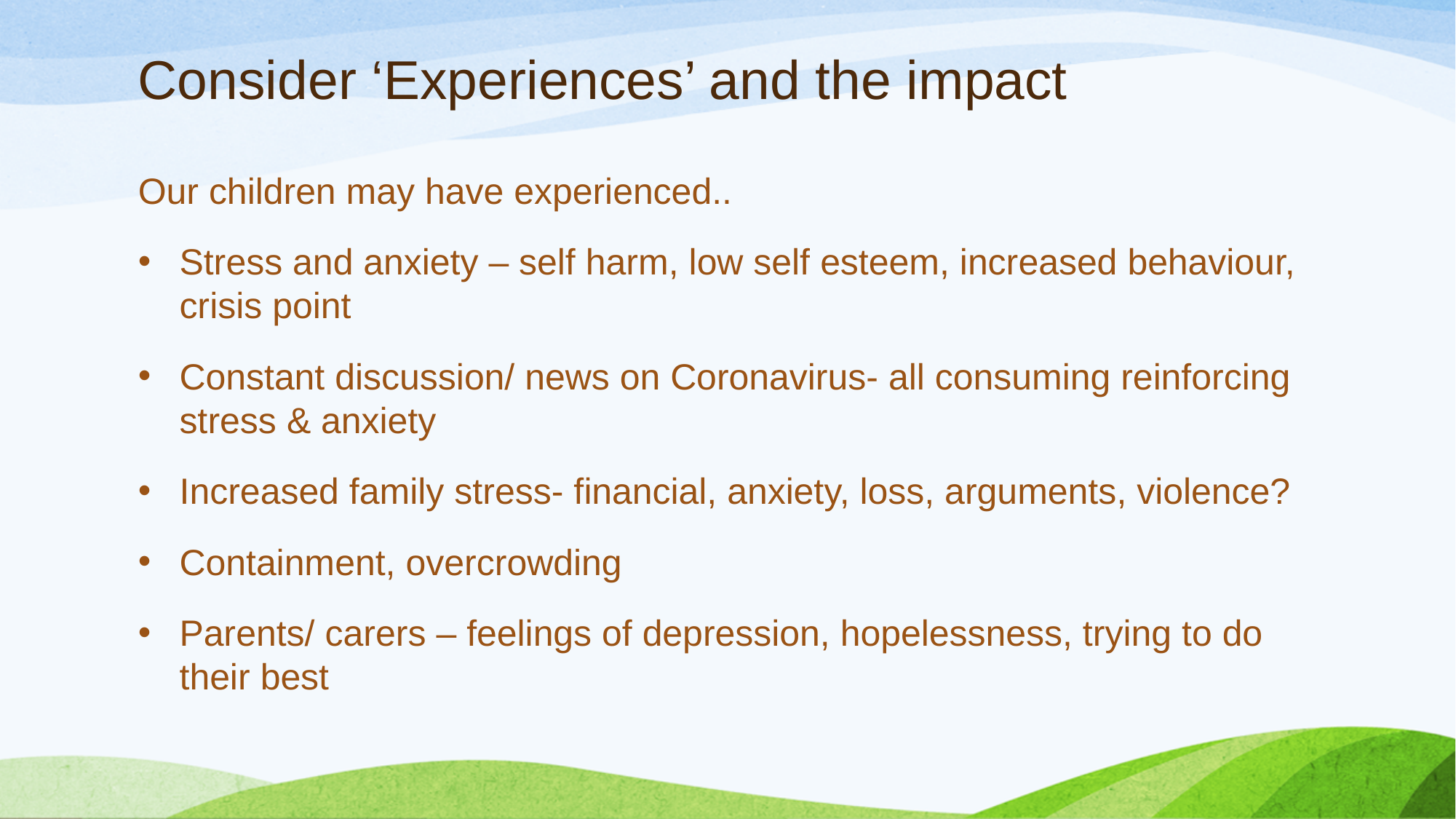

# Consider ‘Experiences’ and the impact
Our children may have experienced..
Stress and anxiety – self harm, low self esteem, increased behaviour, crisis point
Constant discussion/ news on Coronavirus- all consuming reinforcing stress & anxiety
Increased family stress- financial, anxiety, loss, arguments, violence?
Containment, overcrowding
Parents/ carers – feelings of depression, hopelessness, trying to do their best